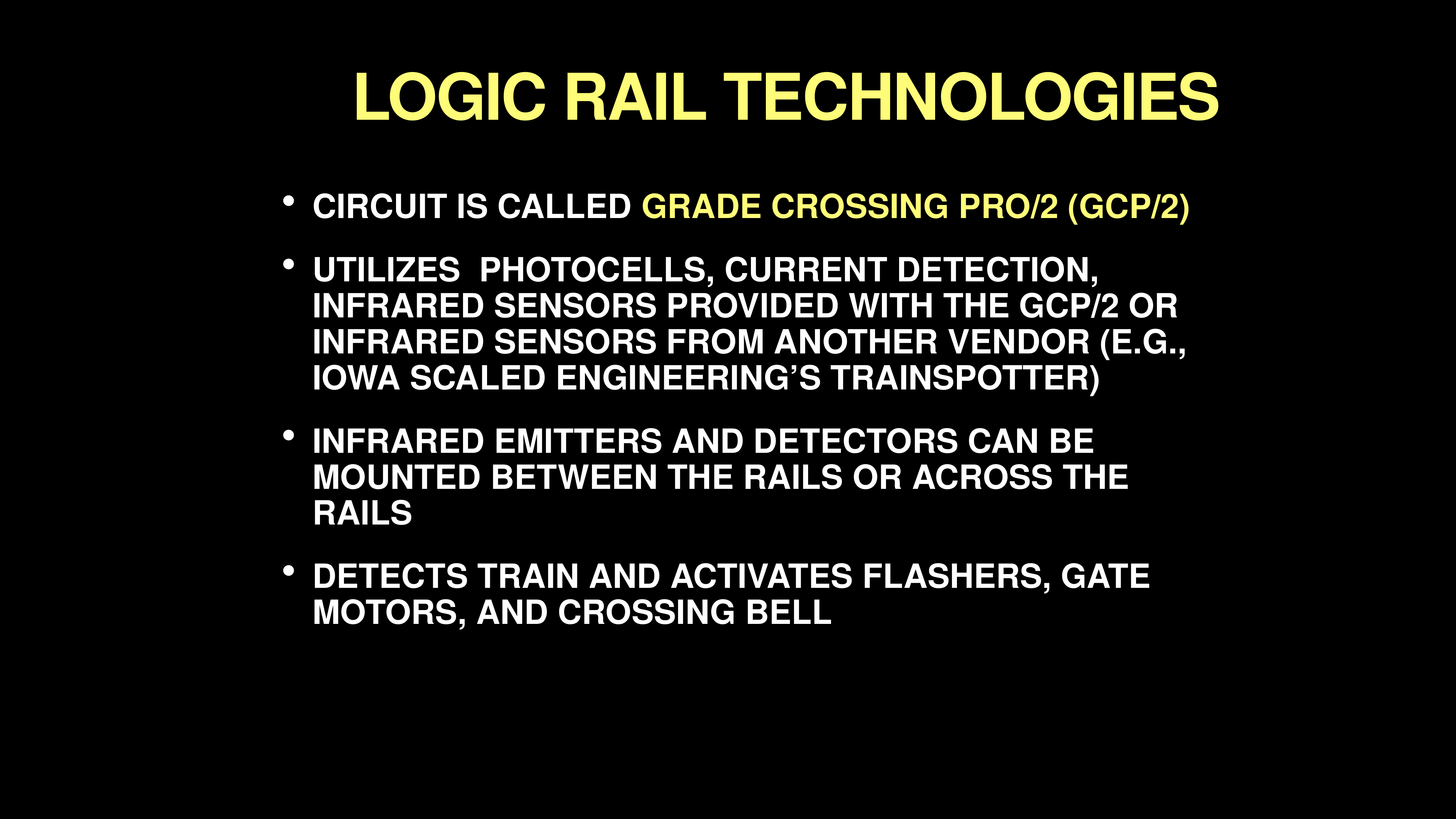

# LOGIC RAIL TECHNOLOGIES
CIRCUIT IS CALLED GRADE CROSSING PRO/2 (GCP/2)
UTILIZES  PHOTOCELLS, CURRENT DETECTION,  INFRARED SENSORS PROVIDED WITH THE GCP/2 OR INFRARED SENSORS FROM ANOTHER VENDOR (E.G., IOWA SCALED ENGINEERING’S TRAINSPOTTER)
INFRARED EMITTERS AND DETECTORS CAN BE MOUNTED BETWEEN THE RAILS OR ACROSS THE RAILS
DETECTS TRAIN AND ACTIVATES FLASHERS, GATE MOTORS, AND CROSSING BELL